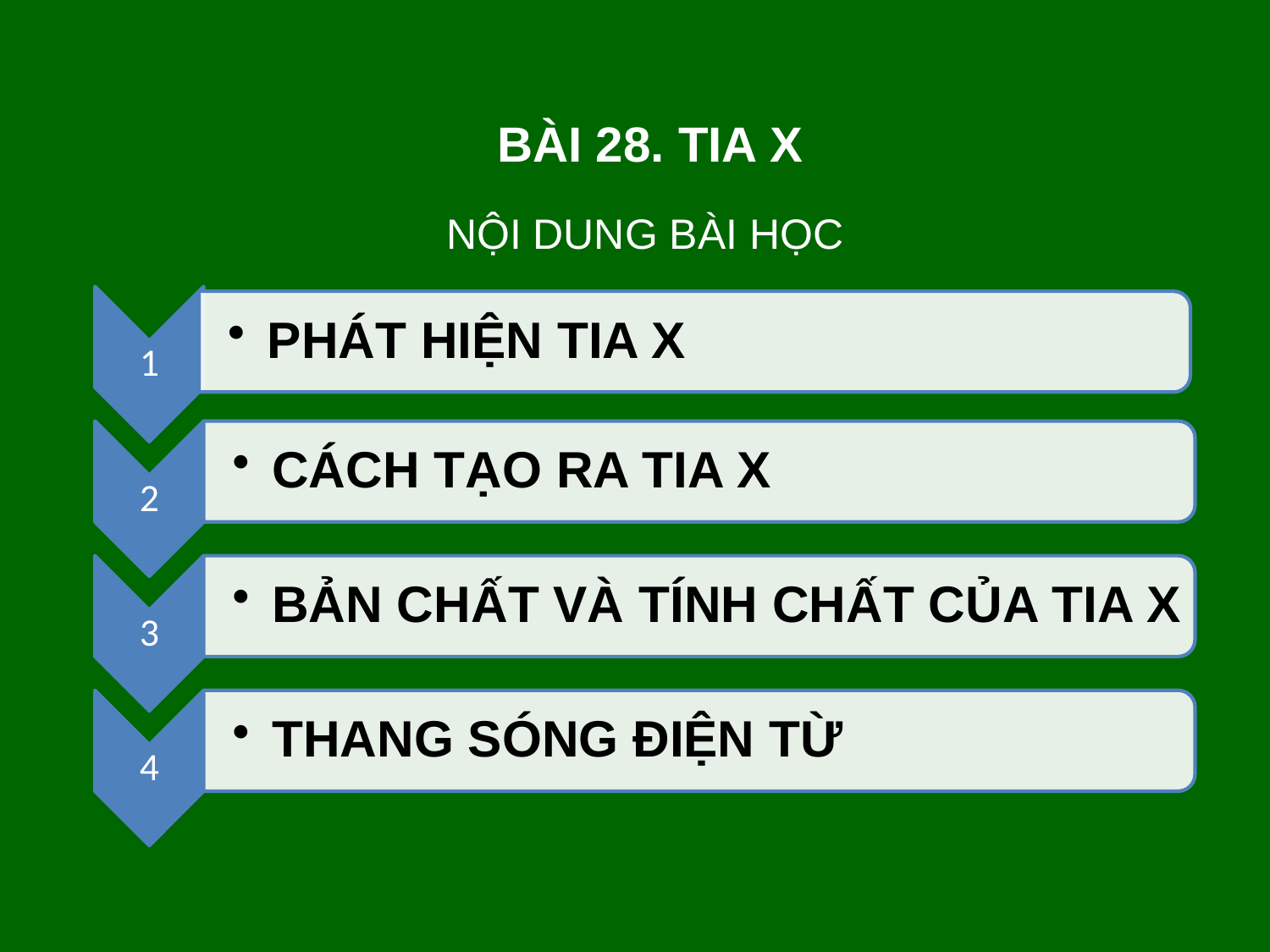

BÀI 28. TIA X
NỘI DUNG BÀI HỌC
1
PHÁT HIỆN TIA X
2
CÁCH TẠO RA TIA X
3
BẢN CHẤT VÀ TÍNH CHẤT CỦA TIA X
4
THANG SÓNG ĐIỆN TỪ